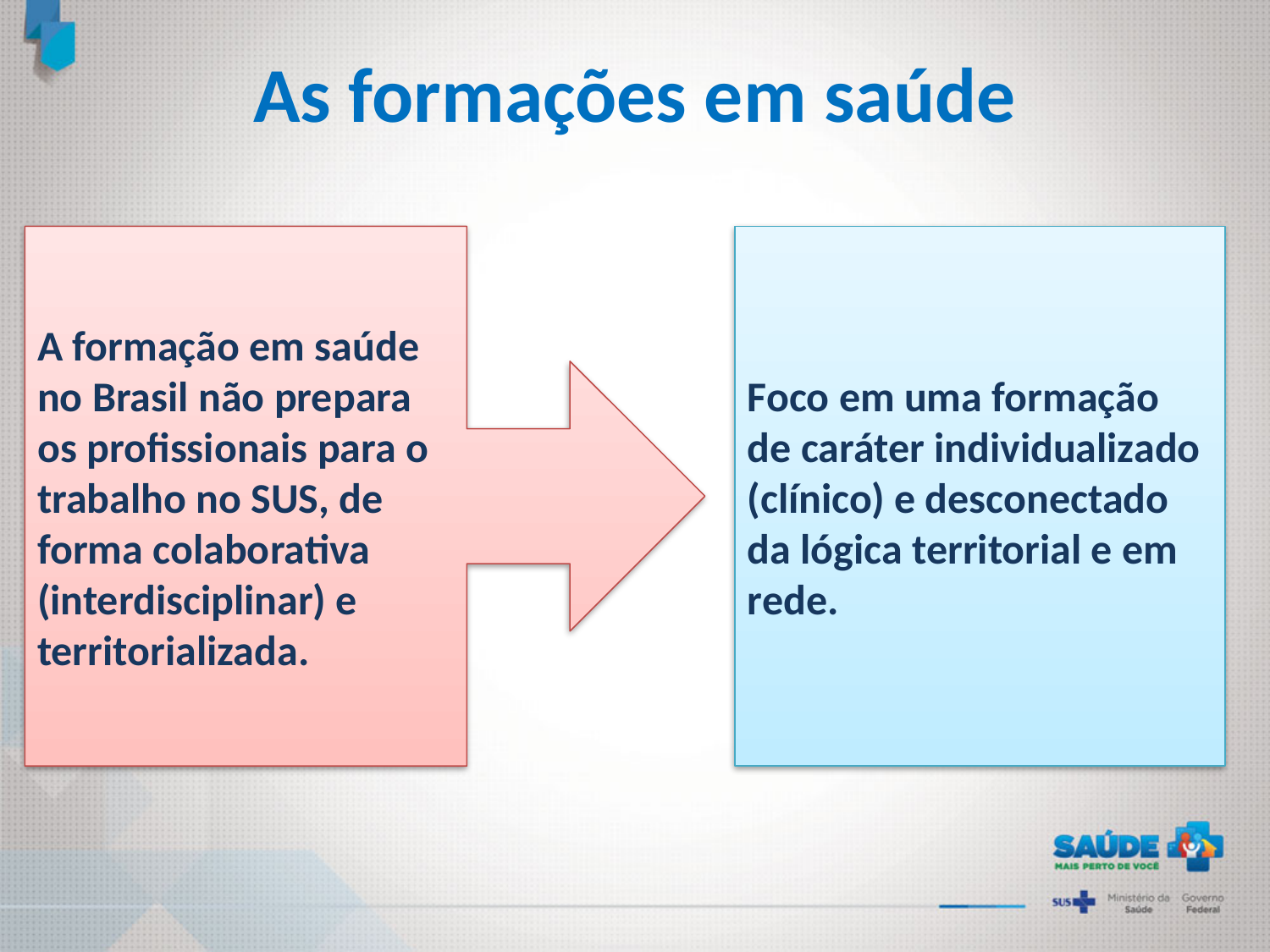

# As formações em saúde
A formação em saúde no Brasil não prepara os profissionais para o trabalho no SUS, de forma colaborativa (interdisciplinar) e territorializada.
Foco em uma formação de caráter individualizado (clínico) e desconectado da lógica territorial e em rede.